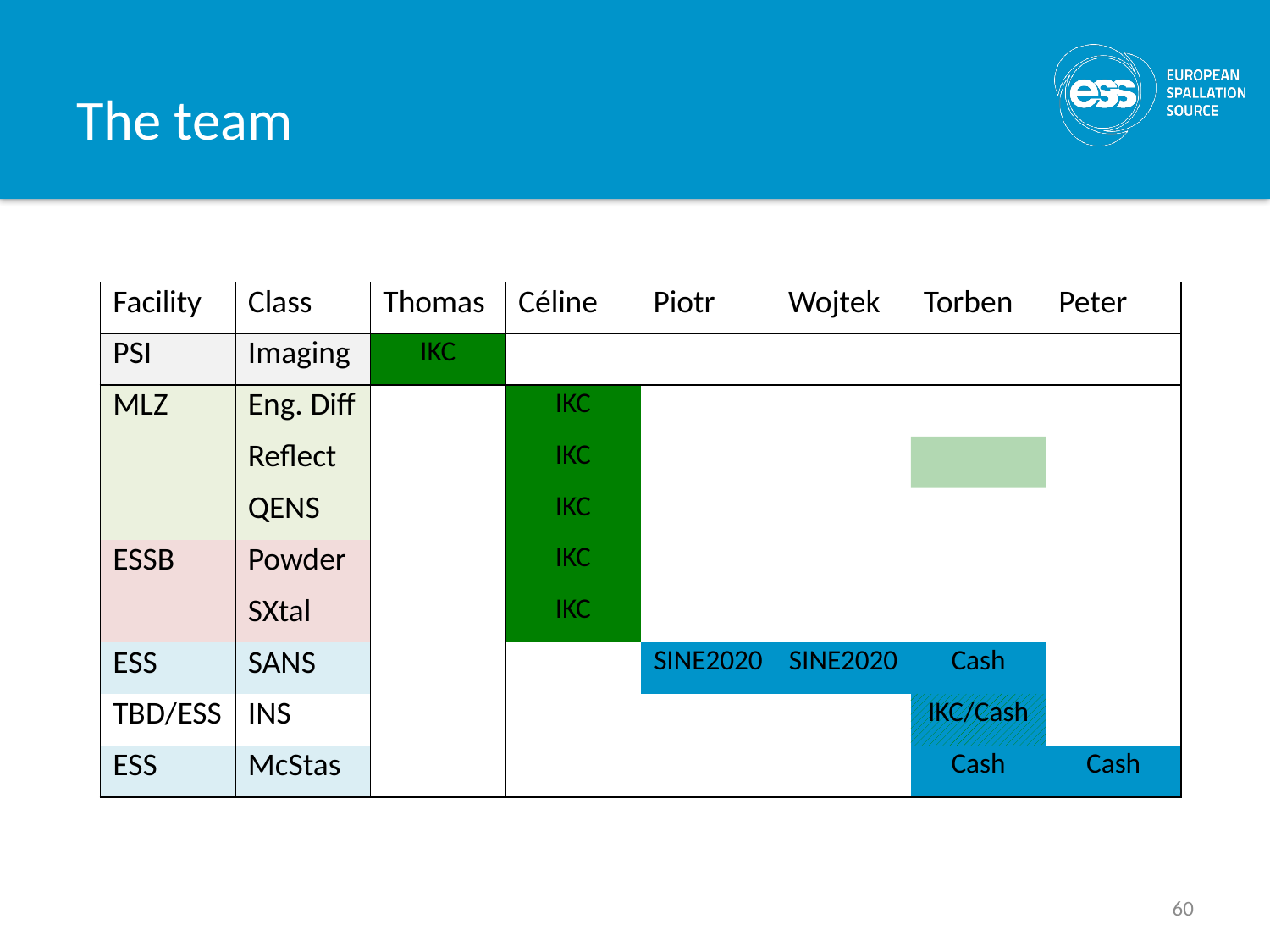

# The team
| Facility | Class | Thomas | Céline | Piotr | Wojtek | Torben | Peter |
| --- | --- | --- | --- | --- | --- | --- | --- |
| PSI | Imaging | IKC |  |  |  |  |  |
| MLZ | Eng. Diff |  | IKC |  |  |  |  |
|  | Reflect |  | IKC |  |  |  |  |
|  | QENS |  | IKC |  |  |  |  |
| ESSB | Powder |  | IKC |  |  |  |  |
|  | SXtal |  | IKC |  |  |  |  |
| ESS | SANS |  |  | SINE2020 | SINE2020 | Cash |  |
| TBD/ESS | INS |  |  |  |  | IKC/Cash |  |
| ESS | McStas |  |  |  |  | Cash | Cash |
60